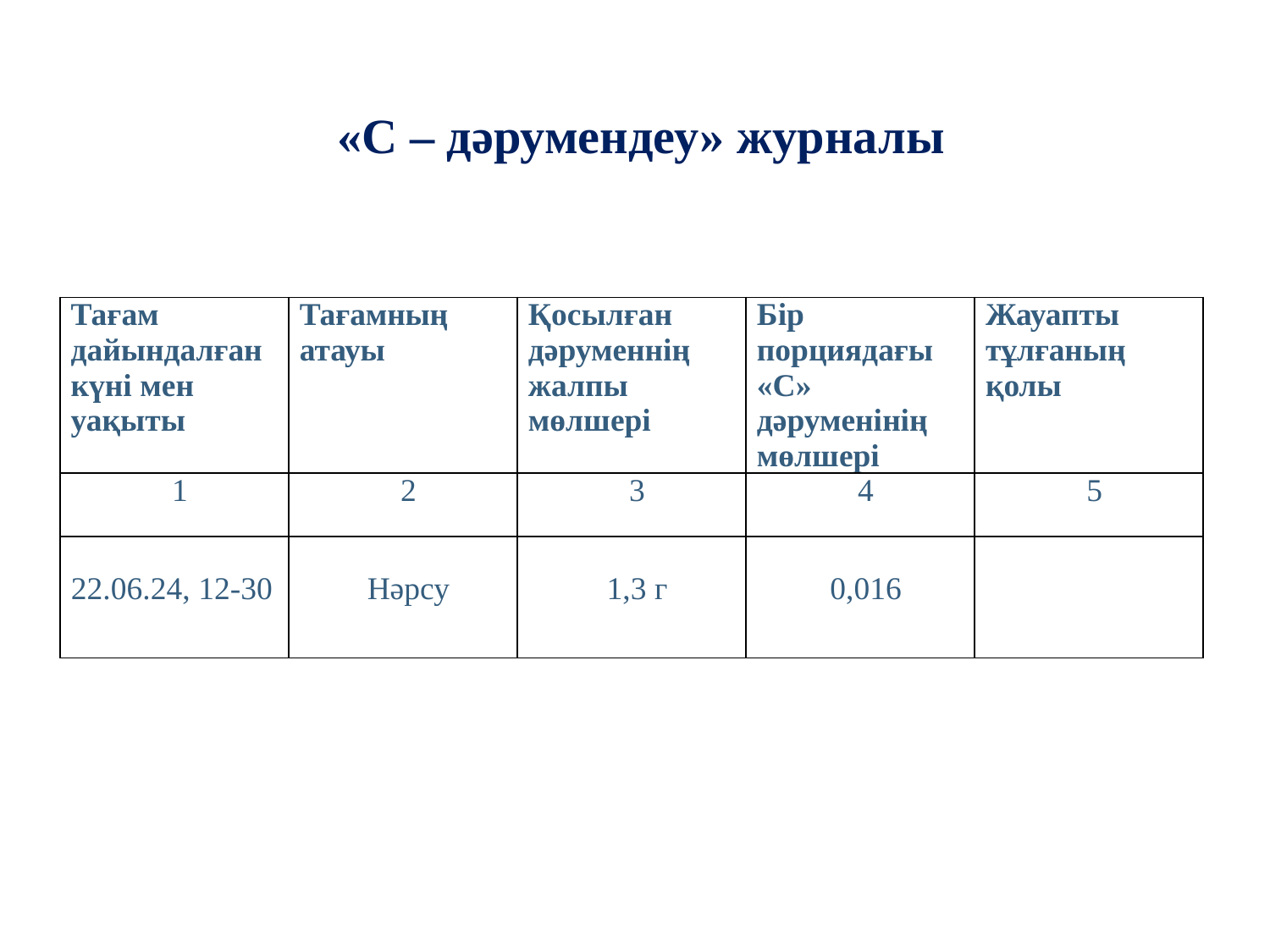

# «С – дәрумендеу» журналы
| Тағам дайындалған күні мен уақыты | Тағамның атауы | Қосылған дәруменнің жалпы мөлшері | Бір порциядағы «С» дәруменінің мөлшері | Жауапты тұлғаның қолы |
| --- | --- | --- | --- | --- |
| 1 | 2 | 3 | 4 | 5 |
| 22.06.24, 12-30 | Нәрсу | 1,3 г | 0,016 |  |